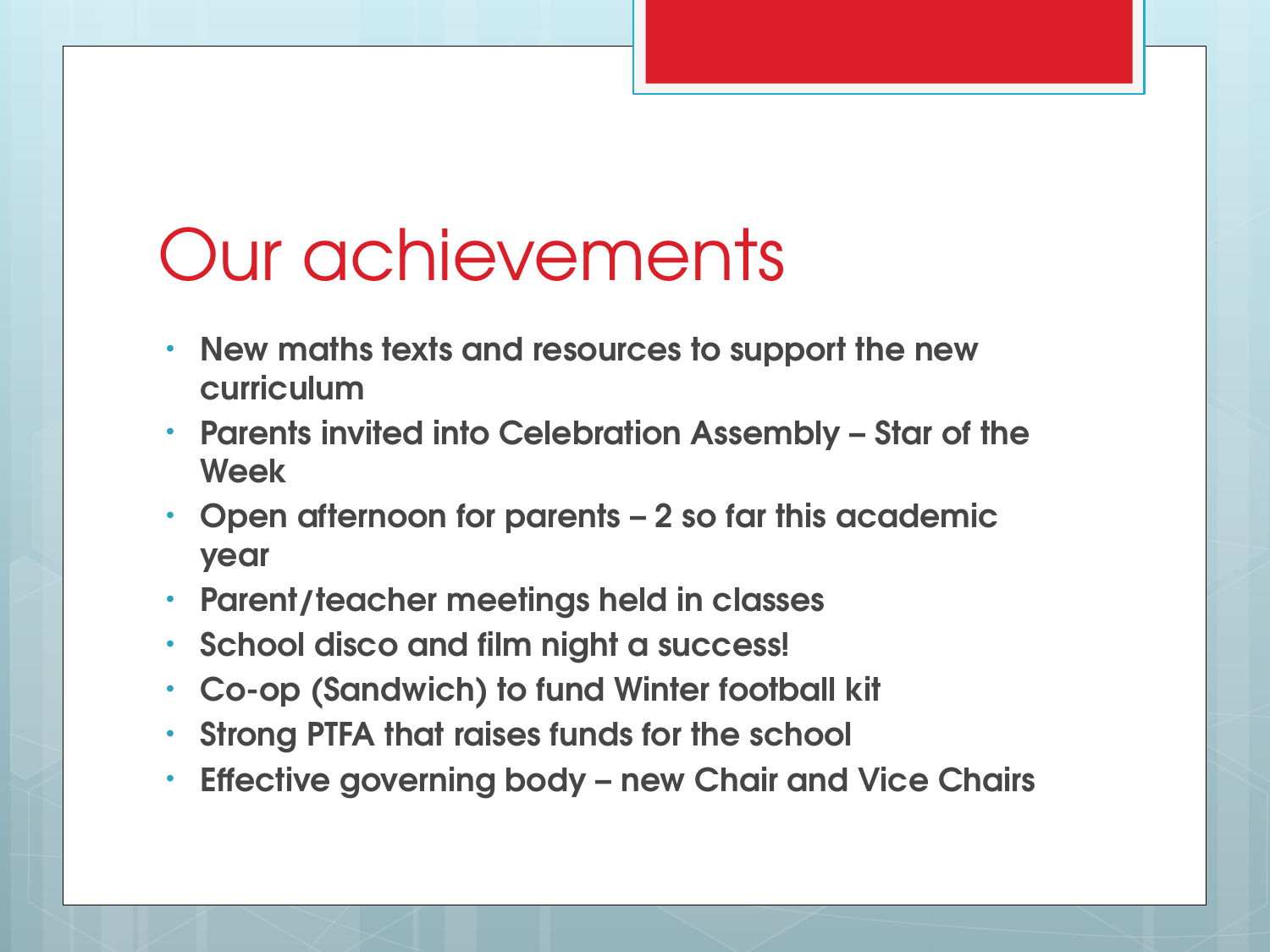

# Our achievements
New maths texts and resources to support the new curriculum
Parents invited into Celebration Assembly – Star of the Week
Open afternoon for parents – 2 so far this academic year
Parent/teacher meetings held in classes
School disco and film night a success!
Co-op (Sandwich) to fund Winter football kit
Strong PTFA that raises funds for the school
Effective governing body – new Chair and Vice Chairs